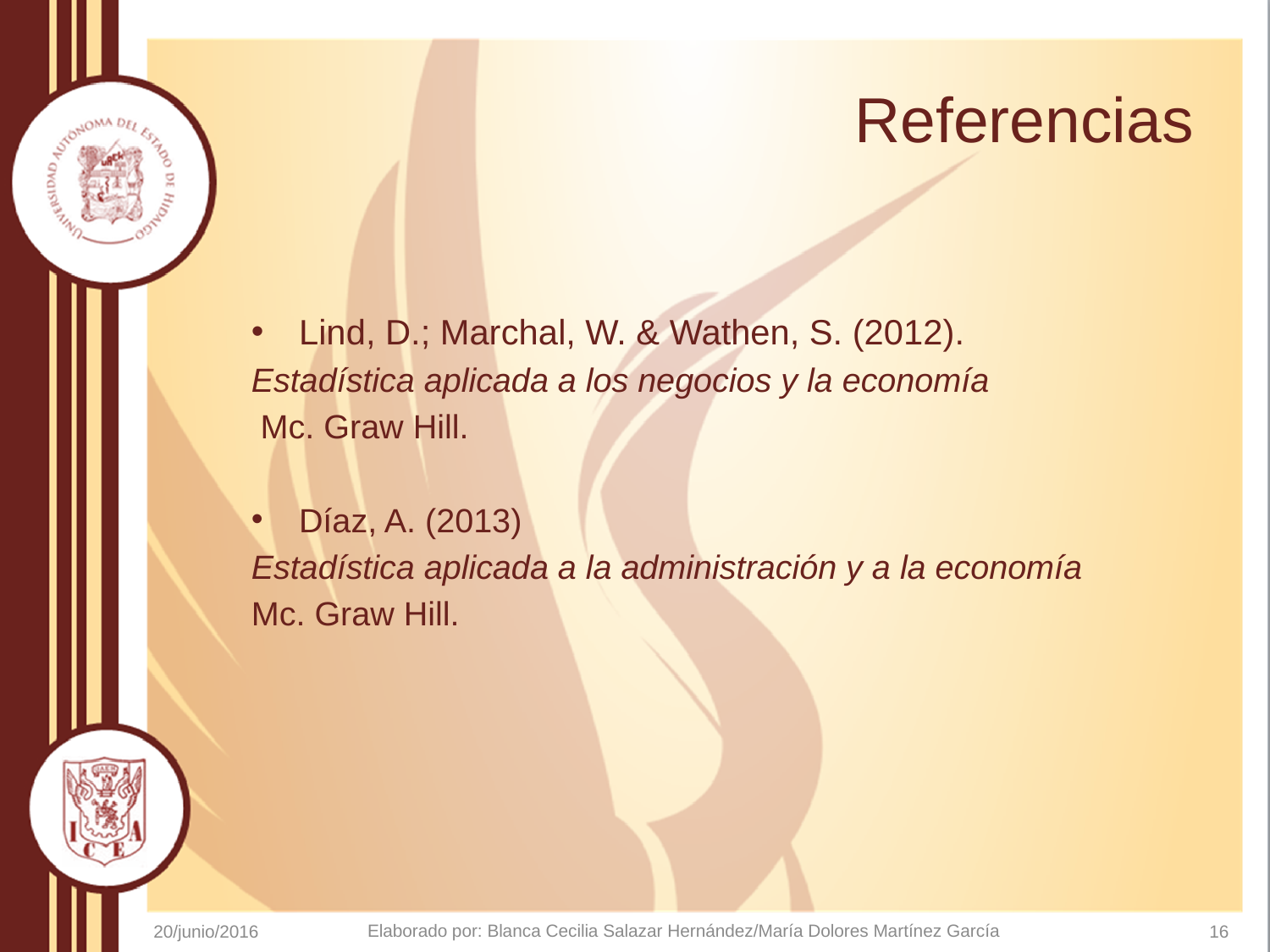

# Referencias

Lind, D.; Marchal, W. & Wathen, S. (2012).
Estadística aplicada a los negocios y la economía
 Mc. Graw Hill.

Díaz, A. (2013)
Estadística aplicada a la administración y a la economía
Mc. Graw Hill.

Elaborado por: Blanca Cecilia Salazar Hernández/María Dolores Martínez García
16
20/junio/2016